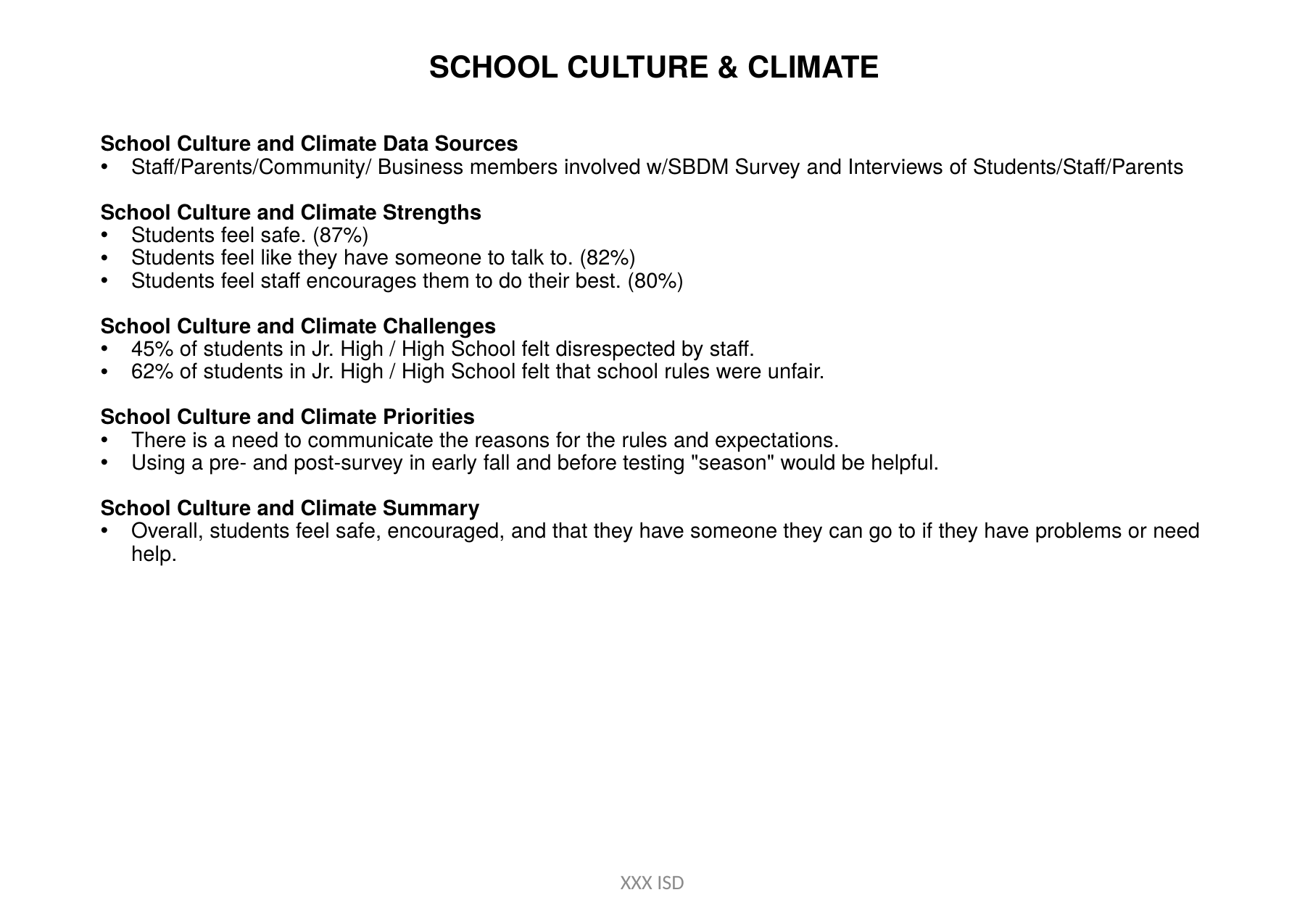

SCHOOL CULTURE & CLIMATE
School Culture and Climate Data Sources
Staff/Parents/Community/ Business members involved w/SBDM Survey and Interviews of Students/Staff/Parents

School Culture and Climate Strengths
Students feel safe. (87%)
Students feel like they have someone to talk to. (82%)
Students feel staff encourages them to do their best. (80%)

School Culture and Climate Challenges
45% of students in Jr. High / High School felt disrespected by staff.
62% of students in Jr. High / High School felt that school rules were unfair.

School Culture and Climate Priorities
There is a need to communicate the reasons for the rules and expectations.
Using a pre- and post-survey in early fall and before testing "season" would be helpful.

School Culture and Climate Summary
Overall, students feel safe, encouraged, and that they have someone they can go to if they have problems or need help.
XXX ISD